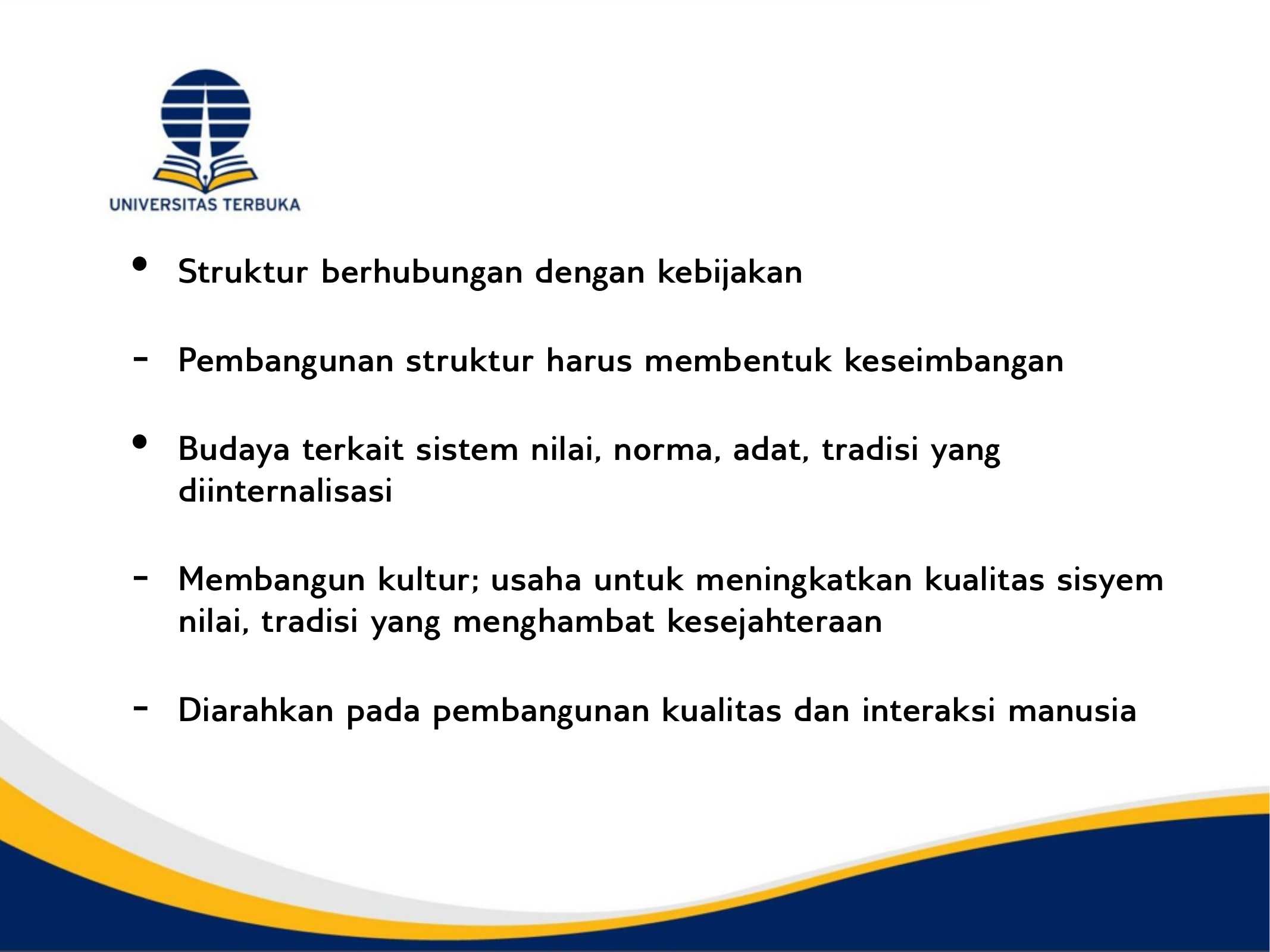

#
Struktur berhubungan dengan kebijakan
Pembangunan struktur harus membentuk keseimbangan
Budaya terkait sistem nilai, norma, adat, tradisi yang diinternalisasi
Membangun kultur; usaha untuk meningkatkan kualitas sisyem nilai, tradisi yang menghambat kesejahteraan
Diarahkan pada pembangunan kualitas dan interaksi manusia